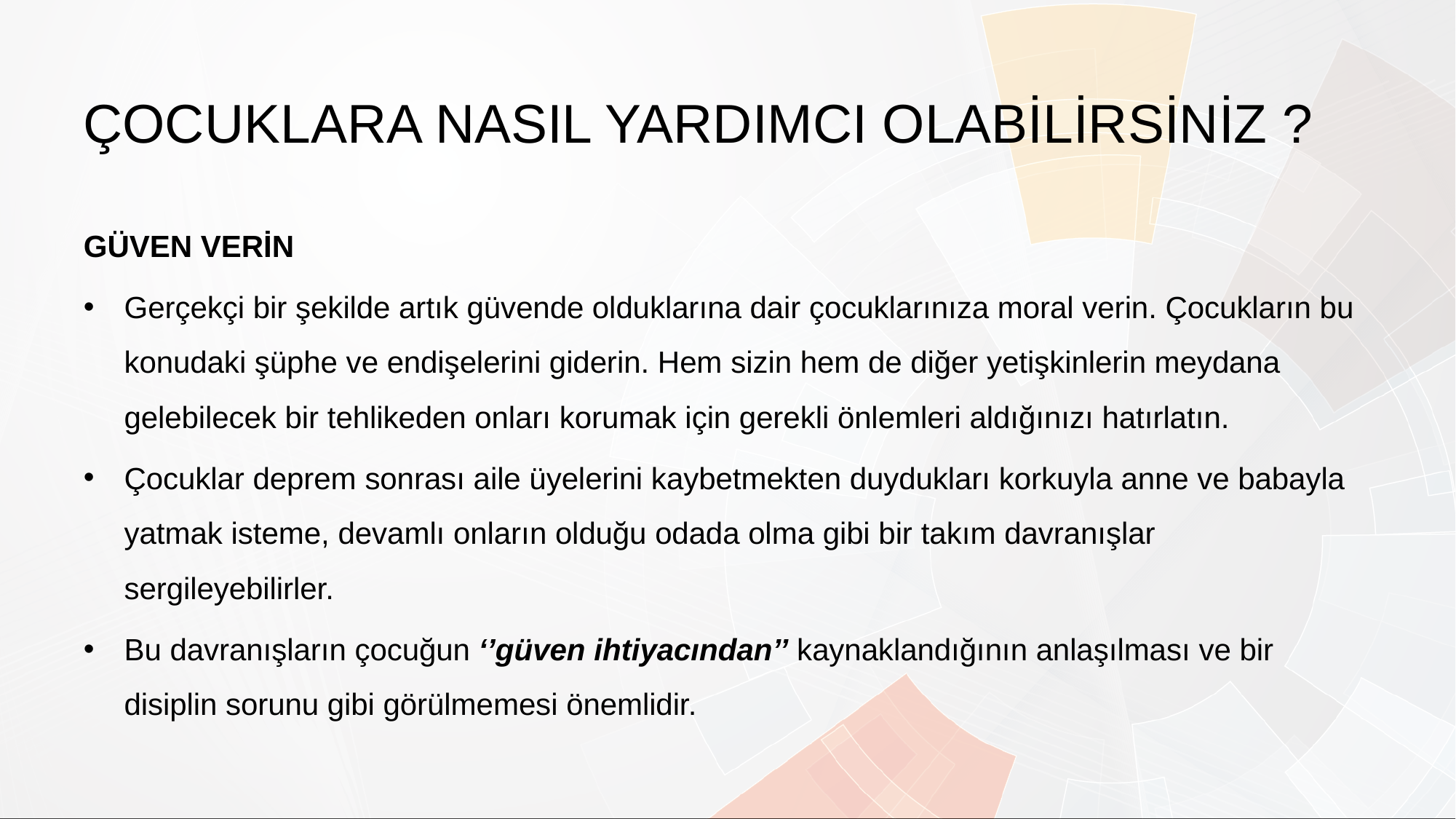

ÇOCUKLARA NASIL YARDIMCI OLABİLİRSİNİZ ?
GÜVEN VERİN
Gerçekçi bir şekilde artık güvende olduklarına dair çocuklarınıza moral verin. Çocukların bu konudaki şüphe ve endişelerini giderin. Hem sizin hem de diğer yetişkinlerin meydana gelebilecek bir tehlikeden onları korumak için gerekli önlemleri aldığınızı hatırlatın.
Çocuklar deprem sonrası aile üyelerini kaybetmekten duydukları korkuyla anne ve babayla yatmak isteme, devamlı onların olduğu odada olma gibi bir takım davranışlar sergileyebilirler.
Bu davranışların çocuğun ‘’güven ihtiyacından’’ kaynaklandığının anlaşılması ve bir disiplin sorunu gibi görülmemesi önemlidir.